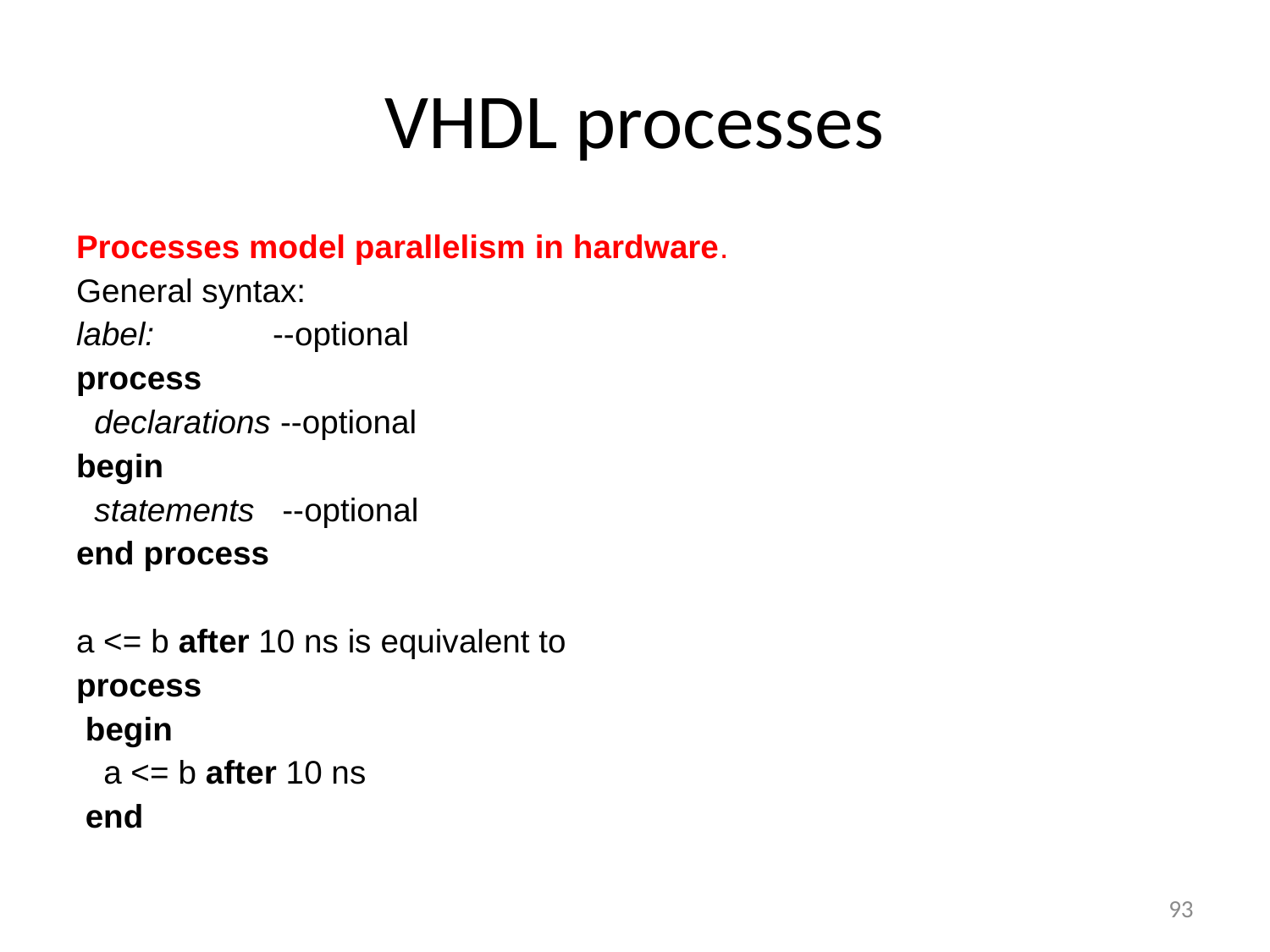

# VHDL processes
Processes model parallelism in hardware.
General syntax:
label:             --optional
process
  declarations --optional
begin
  statements   --optional
end process

a <= b after 10 ns is equivalent to
process
 begin
   a <= b after 10 ns
 end
93